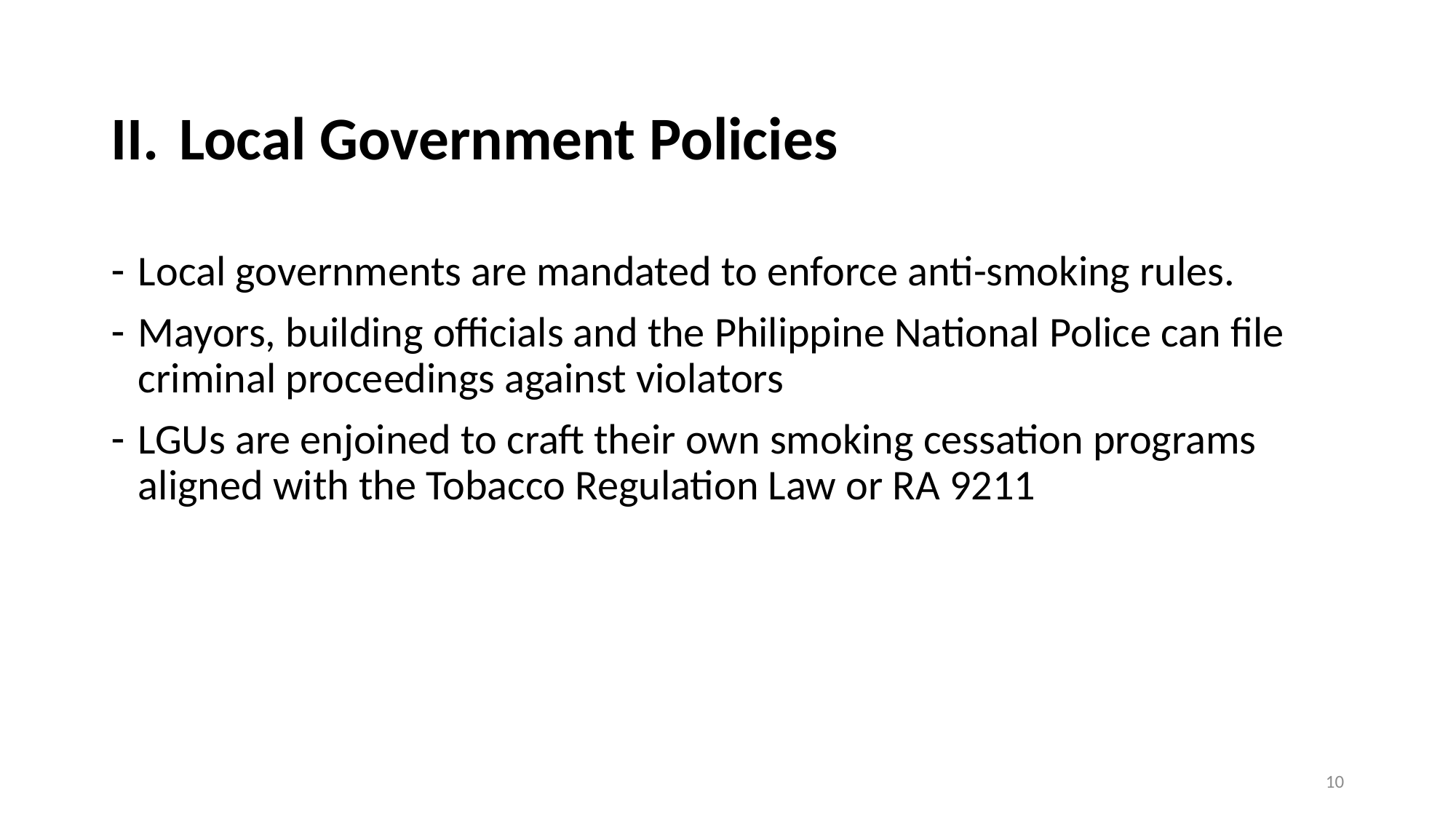

#
Local Government Policies

Local governments are mandated to enforce anti-smoking rules.
Mayors, building officials and the Philippine National Police can file criminal proceedings against violators
LGUs are enjoined to craft their own smoking cessation programs aligned with the Tobacco Regulation Law or RA 9211

10